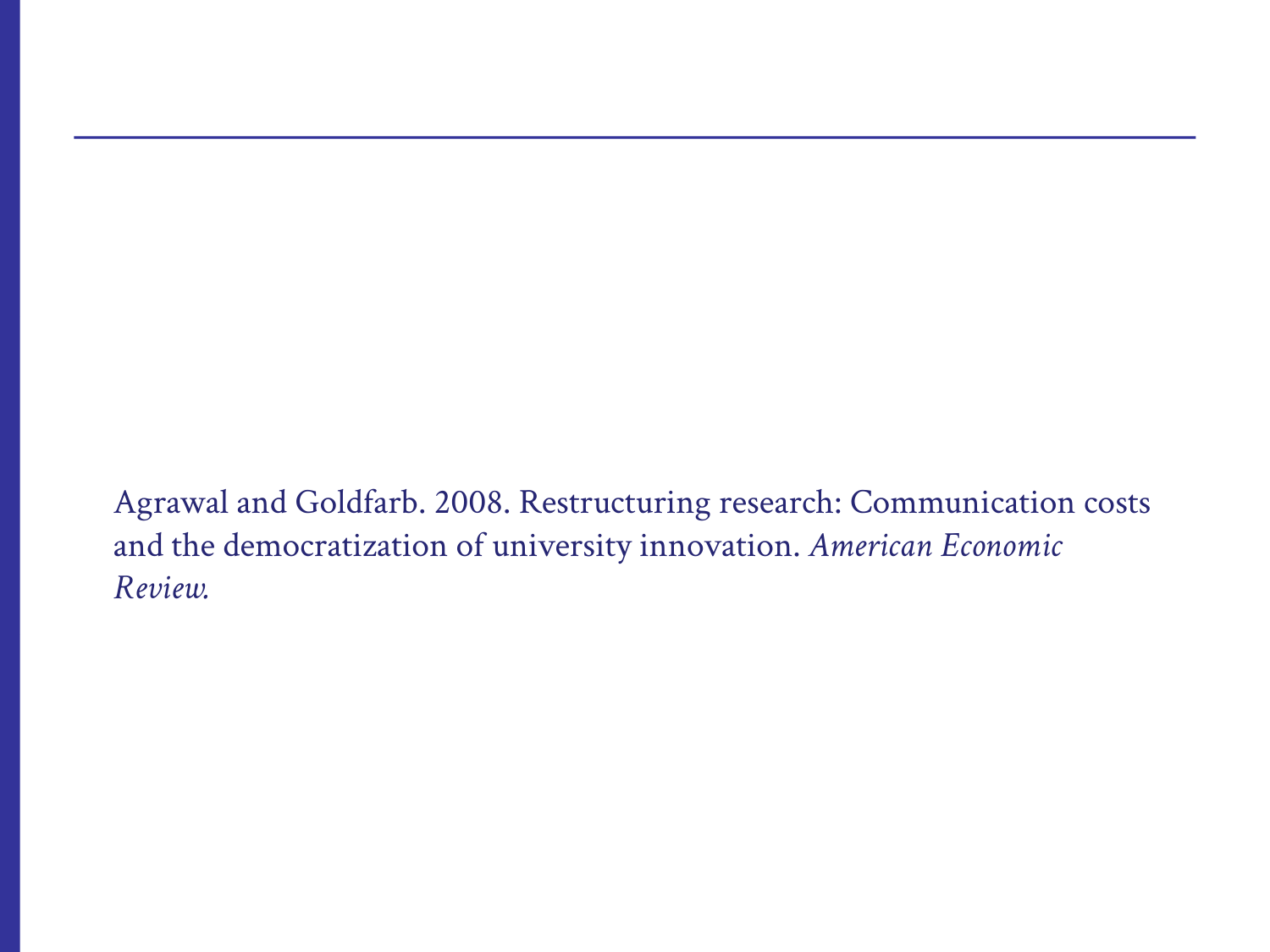

Agrawal and Goldfarb. 2008. Restructuring research: Communication costs and the democratization of university innovation. American Economic Review.